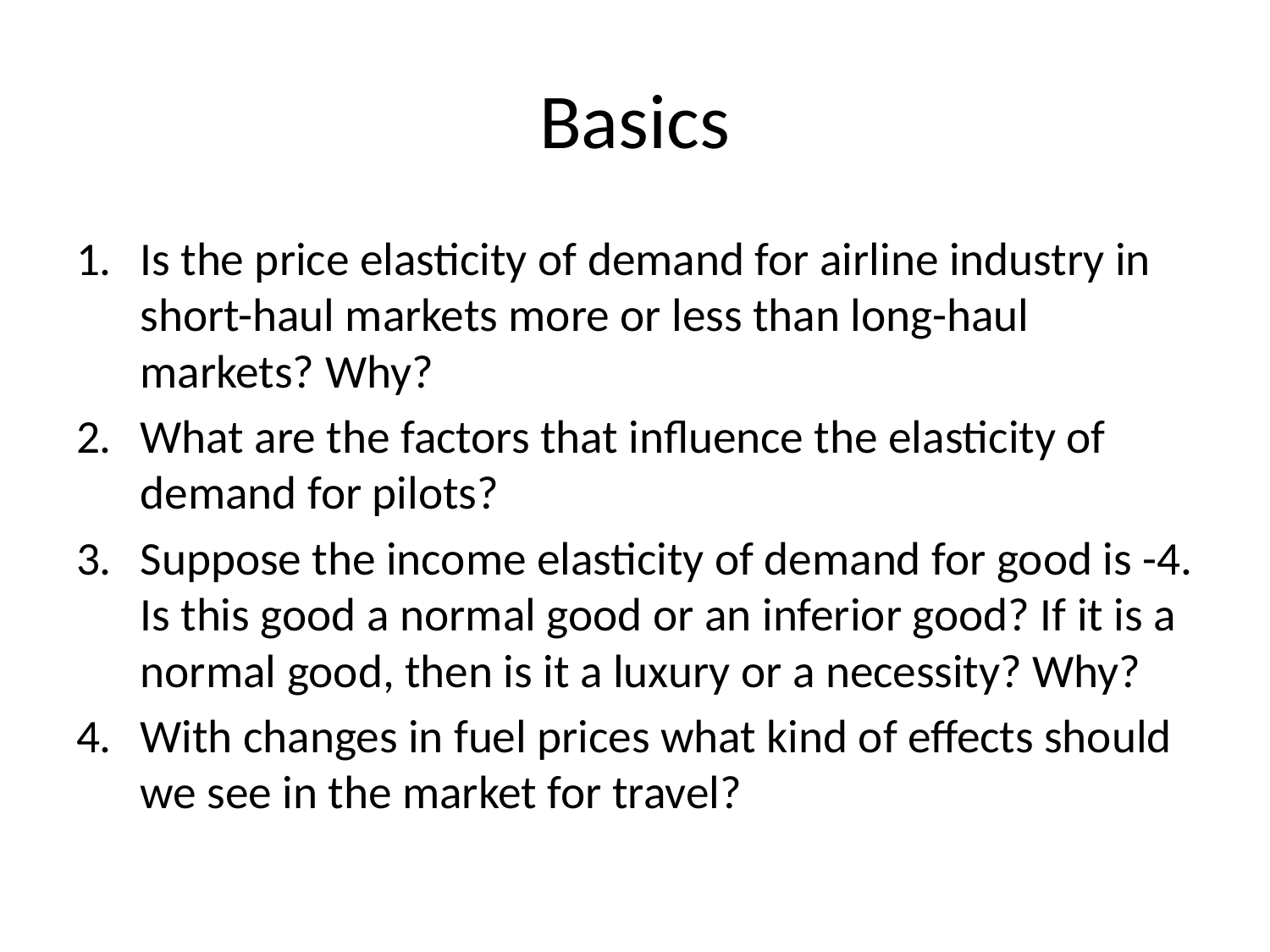

# Basics
Is the price elasticity of demand for airline industry in short-haul markets more or less than long-haul markets? Why?
What are the factors that influence the elasticity of demand for pilots?
Suppose the income elasticity of demand for good is -4. Is this good a normal good or an inferior good? If it is a normal good, then is it a luxury or a necessity? Why?
With changes in fuel prices what kind of effects should we see in the market for travel?